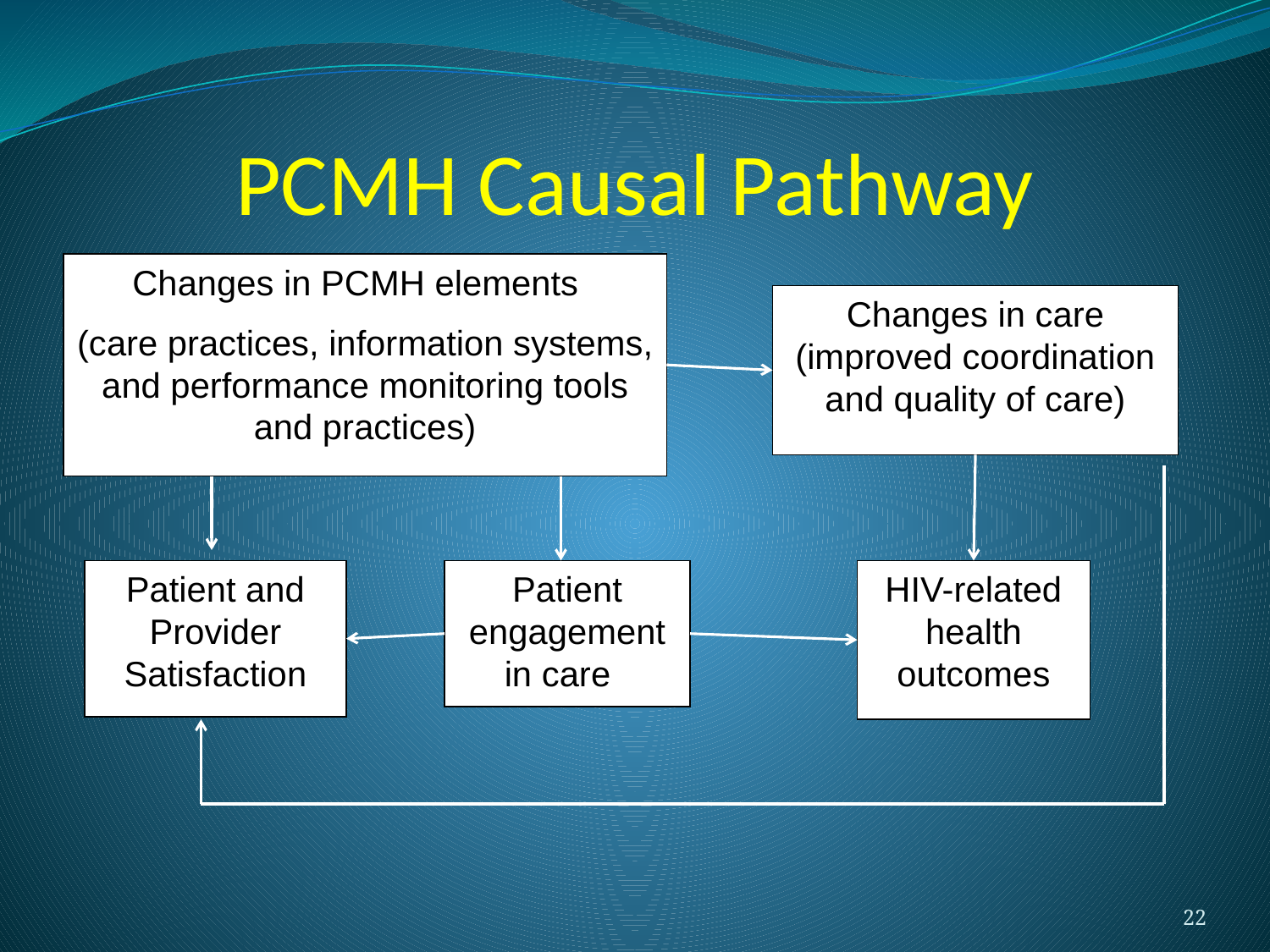

# PCMH Causal Pathway
Changes in PCMH elements
(care practices, information systems, and performance monitoring tools and practices)
Changes in care (improved coordination and quality of care)
Patient and Provider Satisfaction
Patient engagement in care
HIV-related health outcomes
22